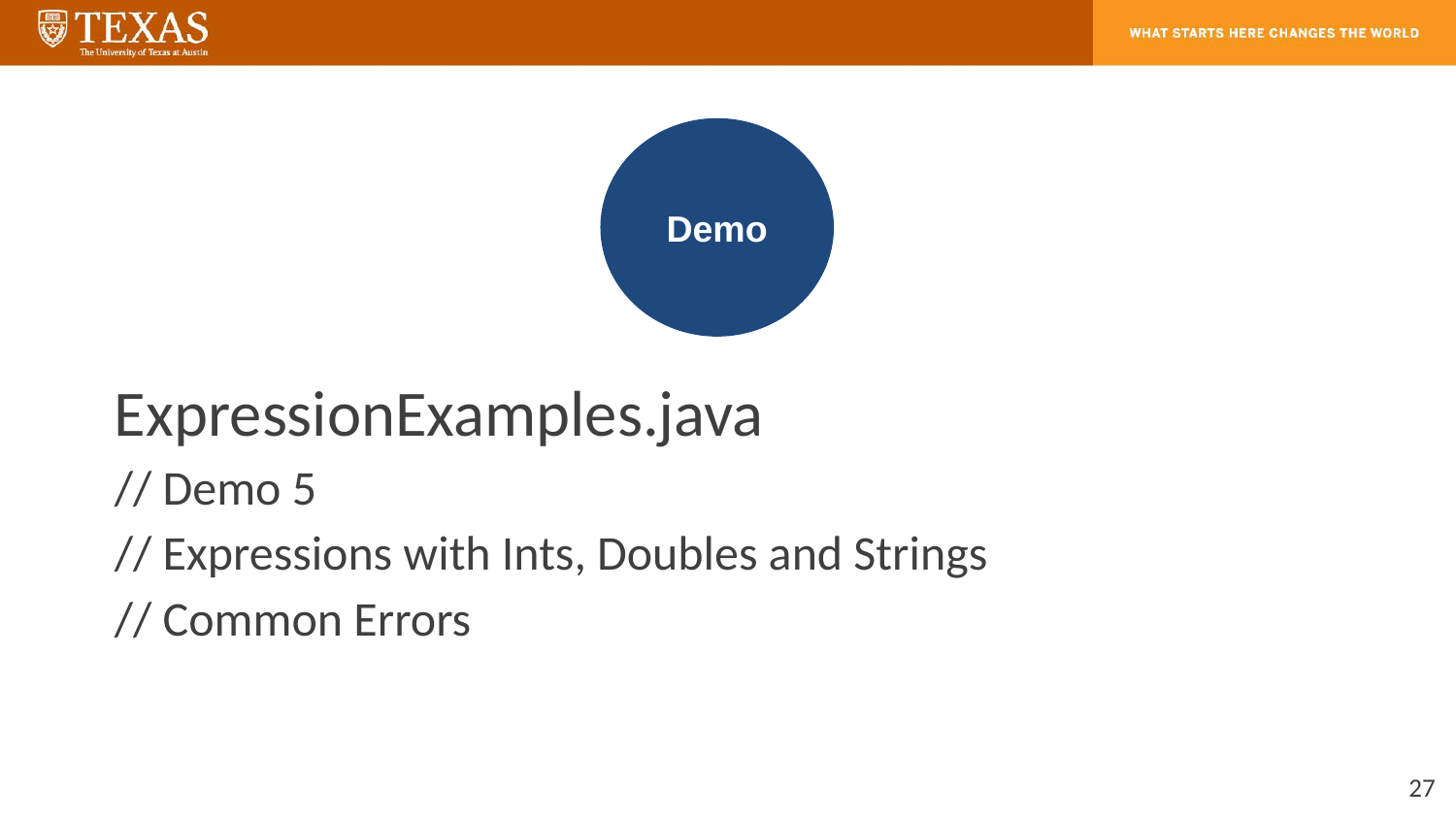

Demo
ExpressionExamples.java
// Demo 5
// Expressions with Ints, Doubles and Strings
// Common Errors
27